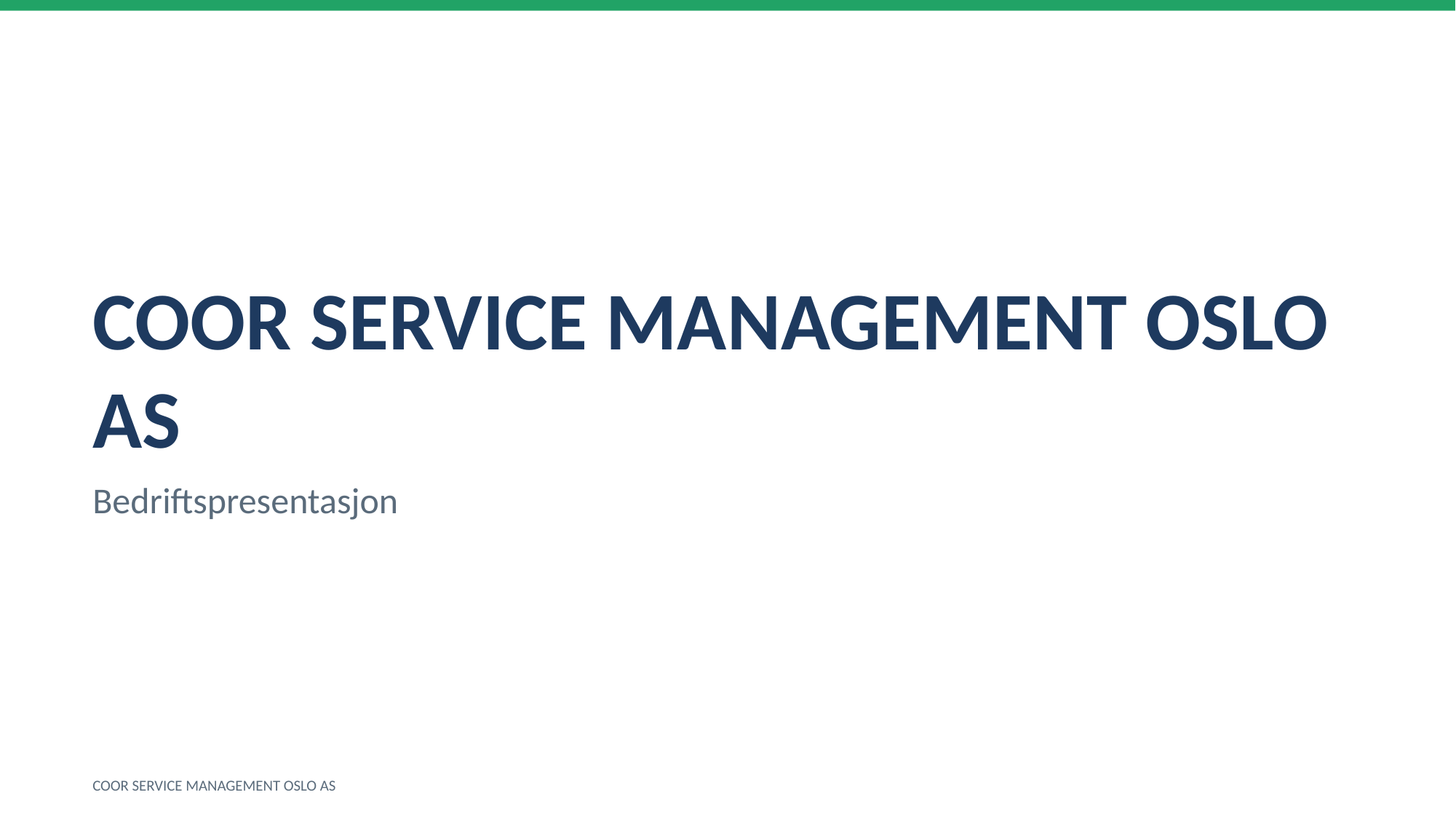

COOR SERVICE MANAGEMENT OSLO AS
Bedriftspresentasjon
COOR SERVICE MANAGEMENT OSLO AS